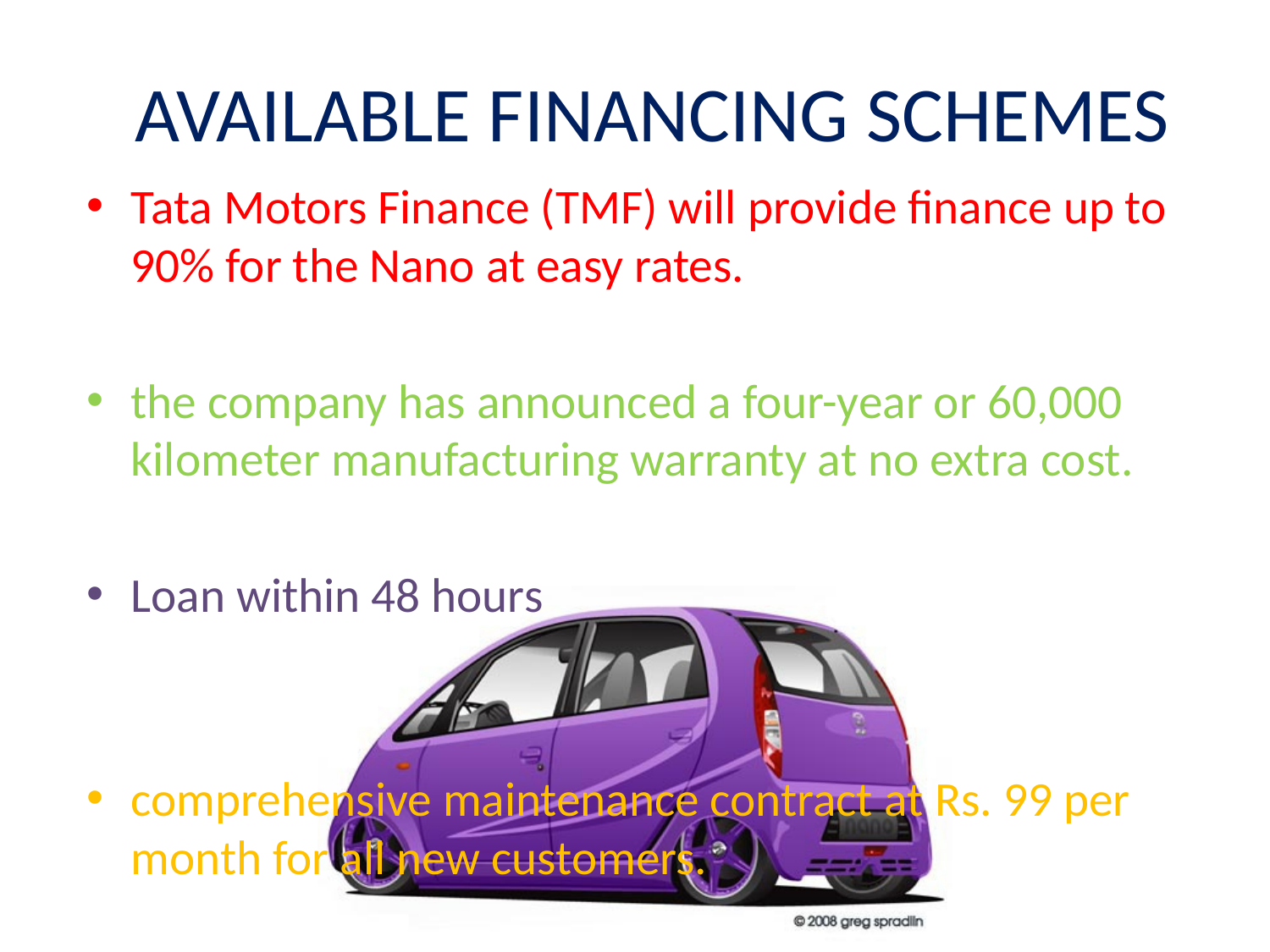

# AVAILABLE FINANCING SCHEMES
Tata Motors Finance (TMF) will provide finance up to 90% for the Nano at easy rates.

the company has announced a four-year or 60,000 kilometer manufacturing warranty at no extra cost.

Loan within 48 hours

comprehensive maintenance contract at Rs. 99 per month for all new customers.